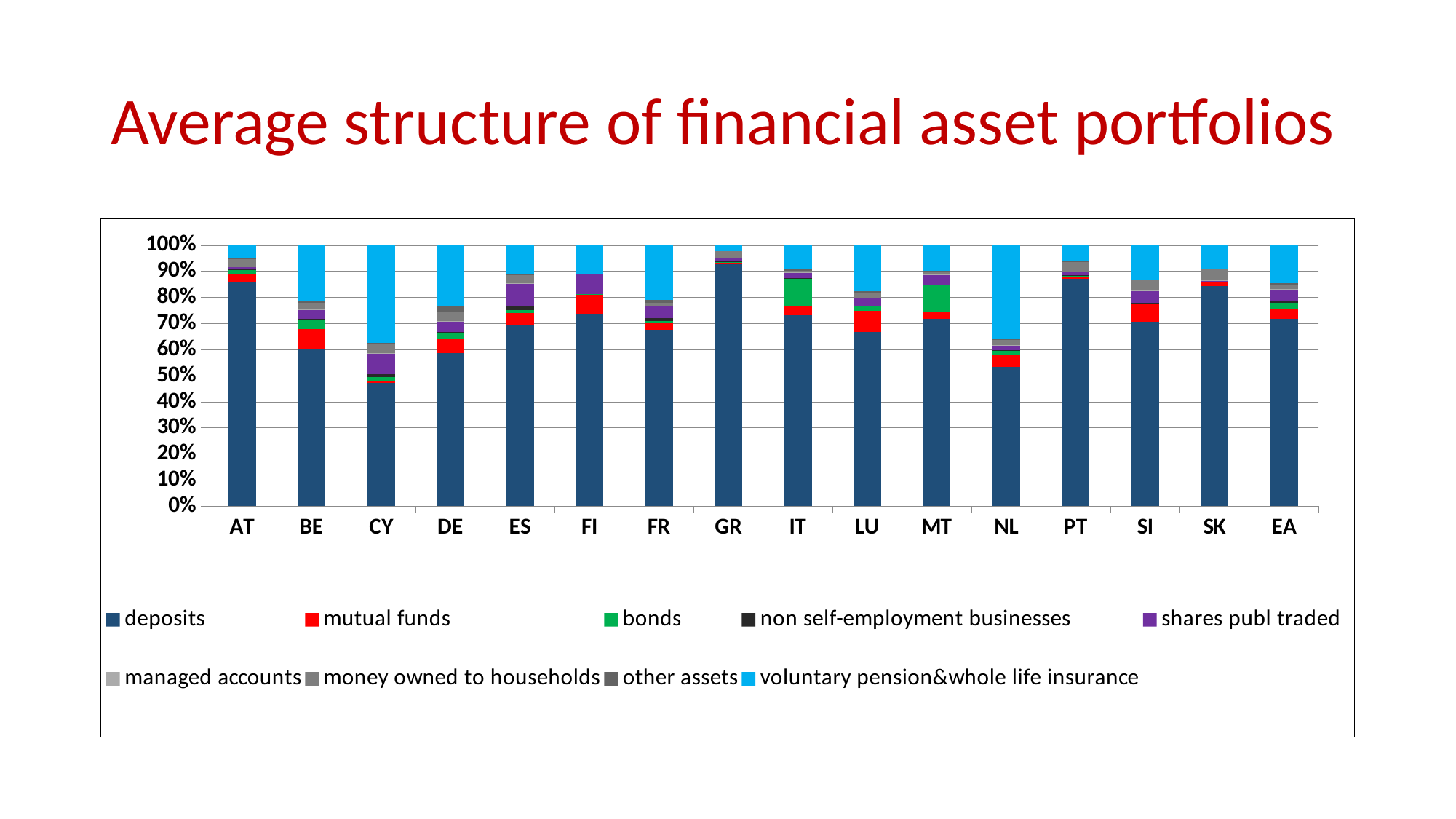

# Average structure of financial asset portfolios

### Chart

| Category | deposits | mutual funds | bonds | non self-employment businesses | shares publ traded | managed accounts | money owned to households | other assets | voluntary pension&whole life insurance |
|---|---|---|---|---|---|---|---|---|---|
| AT | 0.857552551555409 | 0.0305778026594016 | 0.0160803932908834 | 0.00254049600451862 | 0.0104012841141855 | 6.48022356330777e-05 | 0.0305284834657108 | 0.00268652989541059 | 0.0495676567788474 |
| BE | 0.60433141440174 | 0.0750241552563756 | 0.0341257489419868 | 0.00340665629924002 | 0.035617413839827 | 0.00376800595372653 | 0.0237119925268507 | 0.00771899690584329 | 0.212295615874409 |
| CY | 0.473207109350913 | 0.00576163922592593 | 0.016313263344364 | 0.0102647400932884 | 0.0813980251266772 | 0.000397758403348977 | 0.0383293900005644 | 0.00167367624762768 | 0.37265439820729 |
| DE | 0.586321466962107 | 0.0559919822663956 | 0.0233471832788695 | 0.00297586752483194 | 0.040253493646233 | 0.000946560999900637 | 0.034869327416107 | 0.0217894801255052 | 0.23350463778005 |
| ES | 0.696994054683803 | 0.0430183776672979 | 0.0108252003990206 | 0.0169837800667115 | 0.0832216024469463 | 0.00506066336565408 | 0.0307510091747458 | 0.000176329044758688 | 0.112968983151062 |
| FI | 0.734391821196543 | 0.0754878496012308 | 0.0023737585792078 | 0.0 | 0.0801069543493625 | 0.0 | 0.0 | 0.0 | 0.107639616273655 |
| FR | 0.675927766900684 | 0.0289624390846036 | 0.00417469115349576 | 0.0108011334078645 | 0.0482670052668637 | 0.000781698891362488 | 0.0118351038570686 | 0.010785515107604 | 0.208464646330454 |
| GR | 0.928196532634444 | 0.00546249851467794 | 0.00287284691933956 | 0.00184836719870699 | 0.0120635551726911 | 0.0 | 0.0261602630705669 | 0.0 | 0.023395936489574 |
| IT | 0.732684772528489 | 0.0336764708931358 | 0.106345109692427 | 0.00305600703934848 | 0.0172878430339698 | 0.00629315123240481 | 0.00388671179320949 | 0.00833256674524966 | 0.0884373670417649 |
| LU | 0.667284551013704 | 0.080546783274115 | 0.0171459072091216 | 0.00307650529923132 | 0.029311417748592 | 0.000729788706279812 | 0.0209520053660471 | 0.00525002697181412 | 0.175703014411095 |
| MT | 0.717935423823829 | 0.0253536345527939 | 0.104087051380856 | 0.00182871681040993 | 0.0373322129755144 | 0.00178708759703795 | 0.0115529032015999 | 0.00126861419887601 | 0.0988543554590835 |
| NL | 0.535104477300477 | 0.0471741158285201 | 0.0169821633538945 | 1.69775419736784e-05 | 0.0184160813864779 | 0.00107069016647948 | 0.0191102047096129 | 0.00607998951632249 | 0.356045300196242 |
| PT | 0.872588831536639 | 0.0100197750418196 | 0.00116424808609056 | 0.00123695307185683 | 0.0133222001857875 | 0.000303163814936666 | 0.0407467124139105 | 0.000159268950721465 | 0.0604588468982384 |
| SI | 0.707717463588881 | 0.0662006790611634 | 0.0055588403567402 | 0.00142938822184105 | 0.0431481987296056 | 0.00269222752832189 | 0.0408963410180589 | 0.0 | 0.132356861495387 |
| SK | 0.842675535195881 | 0.0172418913060998 | 0.00220752789047114 | 0.00113733926644397 | 0.00145332577216492 | 0.00310460425390266 | 0.0402056606625887 | 0.0 | 0.0919741156524481 |
| EA | 0.716746188967843 | 0.0412894987865748 | 0.020398955370838 | 0.00563652540807512 | 0.0460020951780452 | 0.00181155817625132 | 0.0176137136332828 | 0.0056108283987813 | 0.144890636080305 |